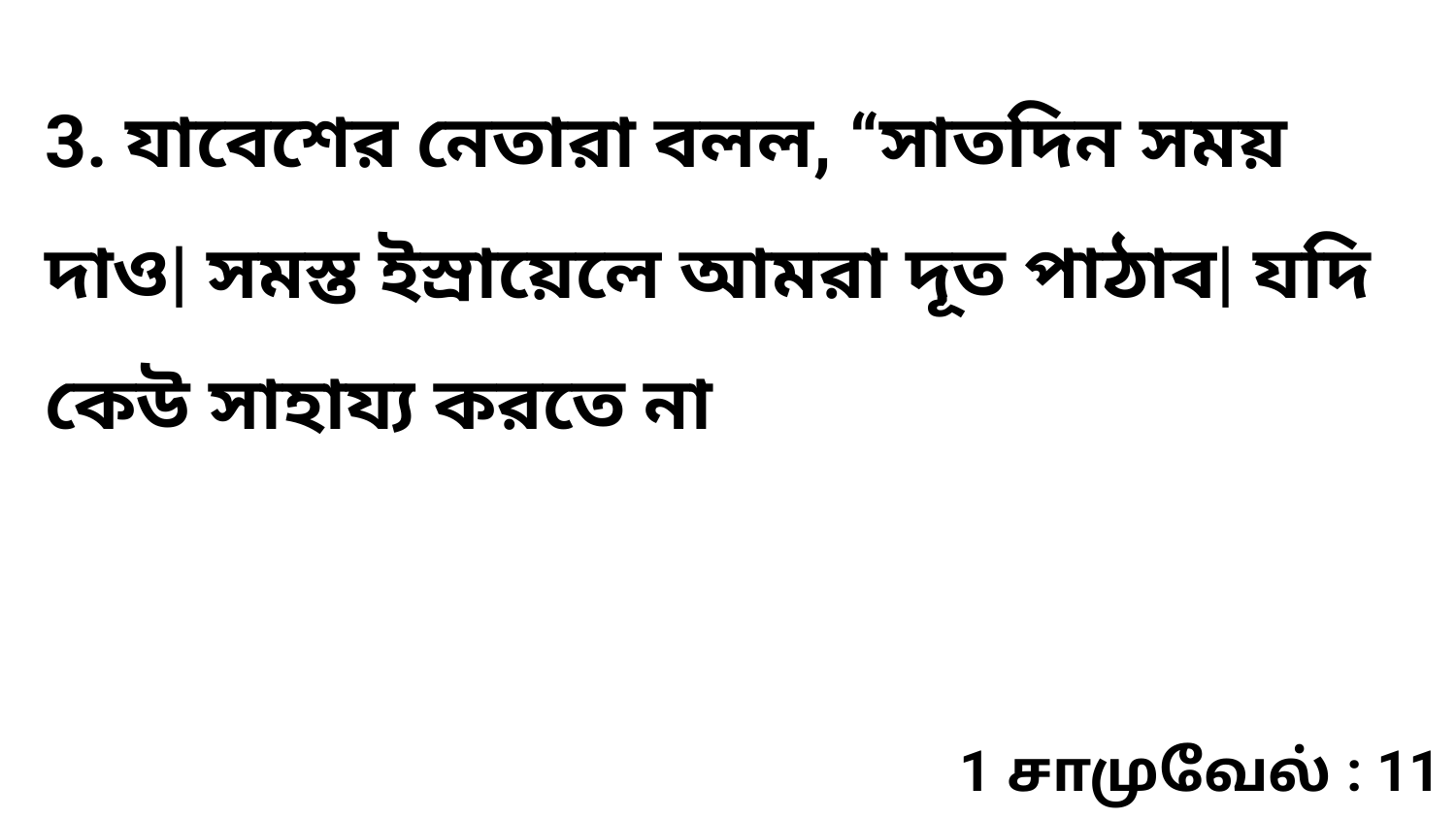

3. যাবেশের নেতারা বলল, “সাতদিন সময় দাও| সমস্ত ইস্রায়েলে আমরা দূত পাঠাব| যদি কেউ সাহায্য করতে না
1 சாமுவேல் : 11